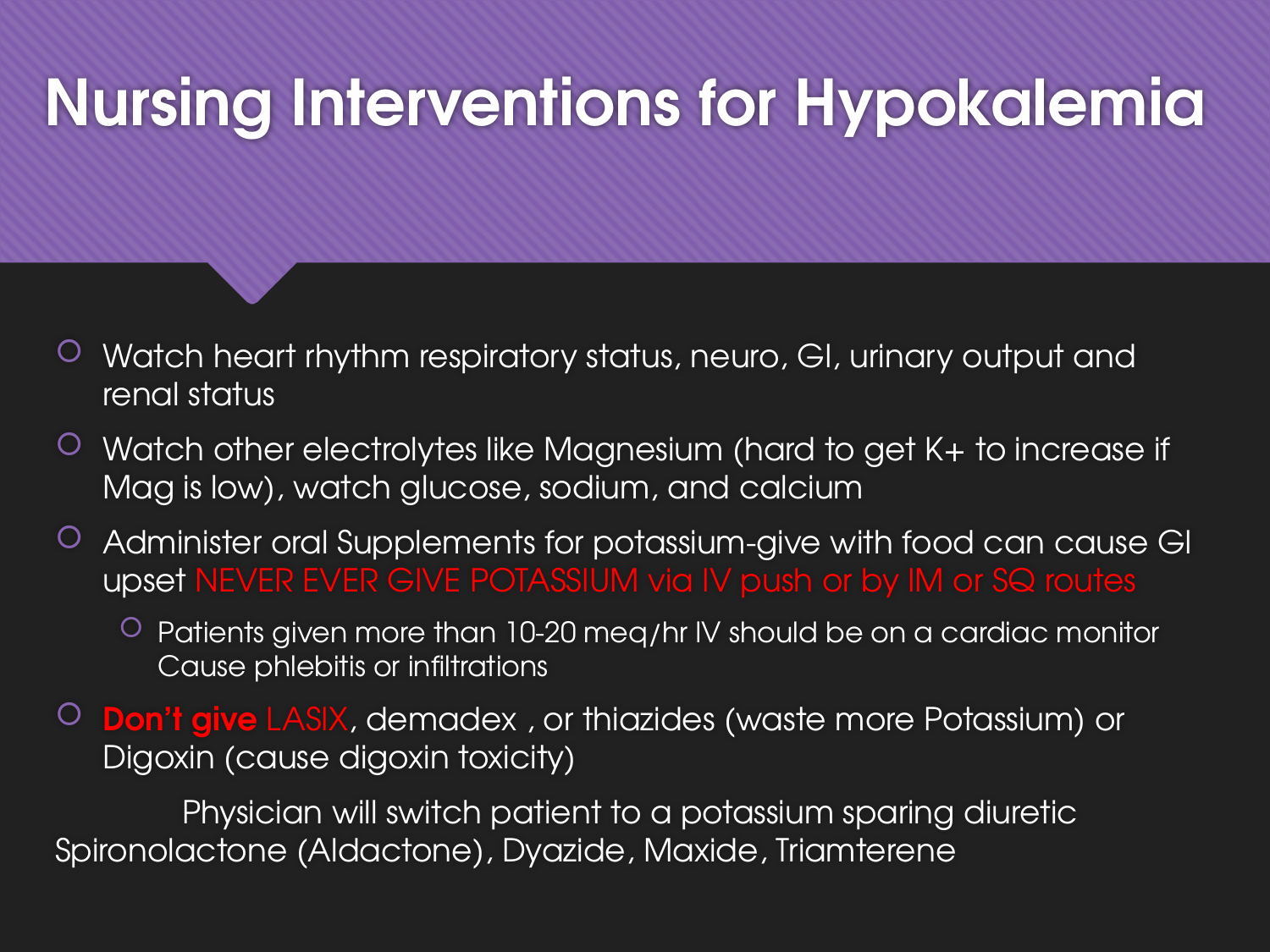

# Nursing Interventions for Hypokalemia
Watch heart rhythm respiratory status, neuro, GI, urinary output and renal status
Watch other electrolytes like Magnesium (hard to get K+ to increase if Mag is low), watch glucose, sodium, and calcium
Administer oral Supplements for potassium-give with food can cause GI upset NEVER EVER GIVE POTASSIUM via IV push or by IM or SQ routes
Patients given more than 10-20 meq/hr IV should be on a cardiac monitor Cause phlebitis or infiltrations
Don’t give LASIX, demadex , or thiazides (waste more Potassium) or Digoxin (cause digoxin toxicity)
	Physician will switch patient to a potassium sparing diuretic 	Spironolactone (Aldactone), Dyazide, Maxide, Triamterene